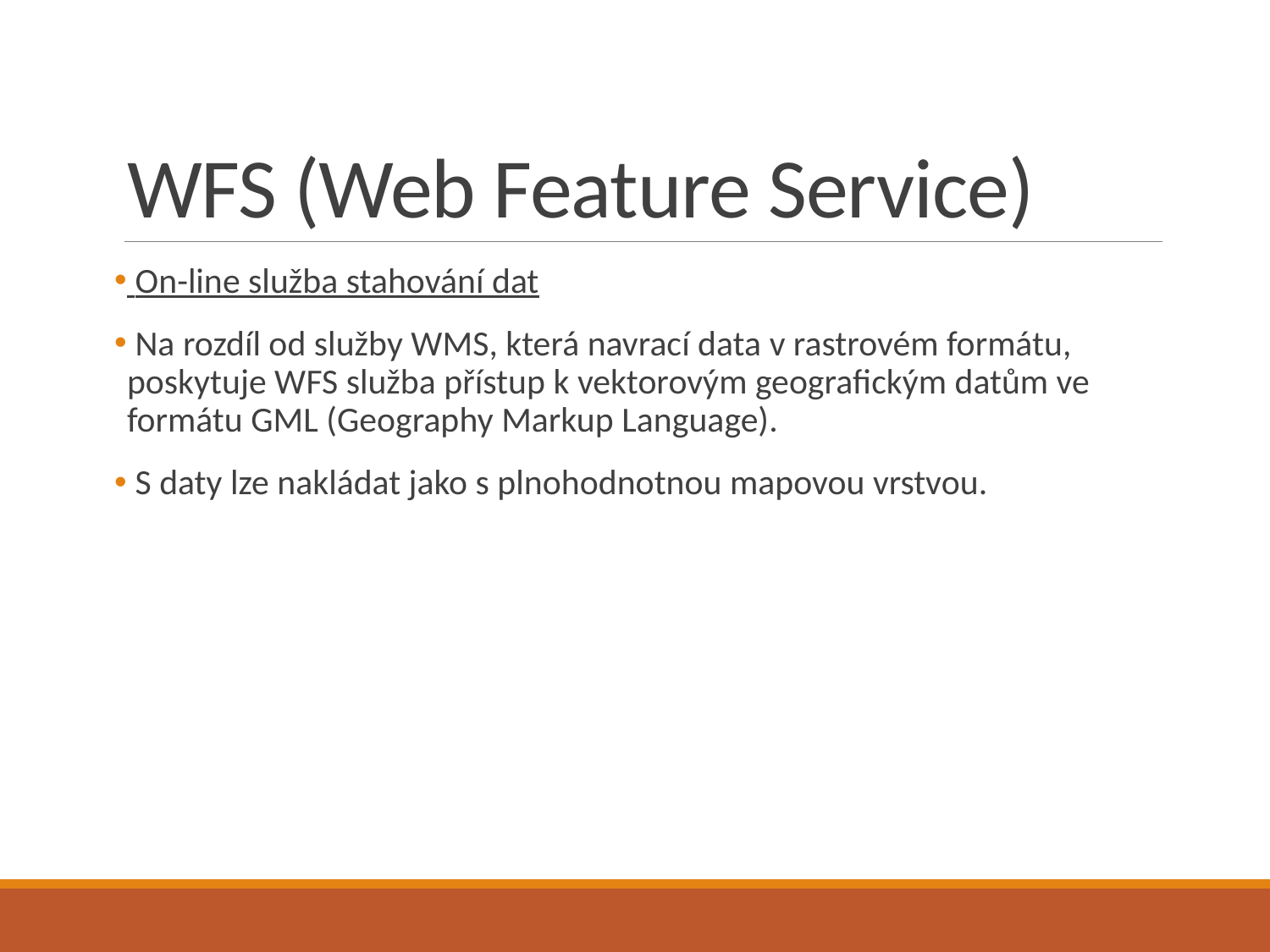

# WFS (Web Feature Service)
 On-line služba stahování dat
 Na rozdíl od služby WMS, která navrací data v rastrovém formátu, poskytuje WFS služba přístup k vektorovým geografickým datům ve formátu GML (Geography Markup Language).
 S daty lze nakládat jako s plnohodnotnou mapovou vrstvou.